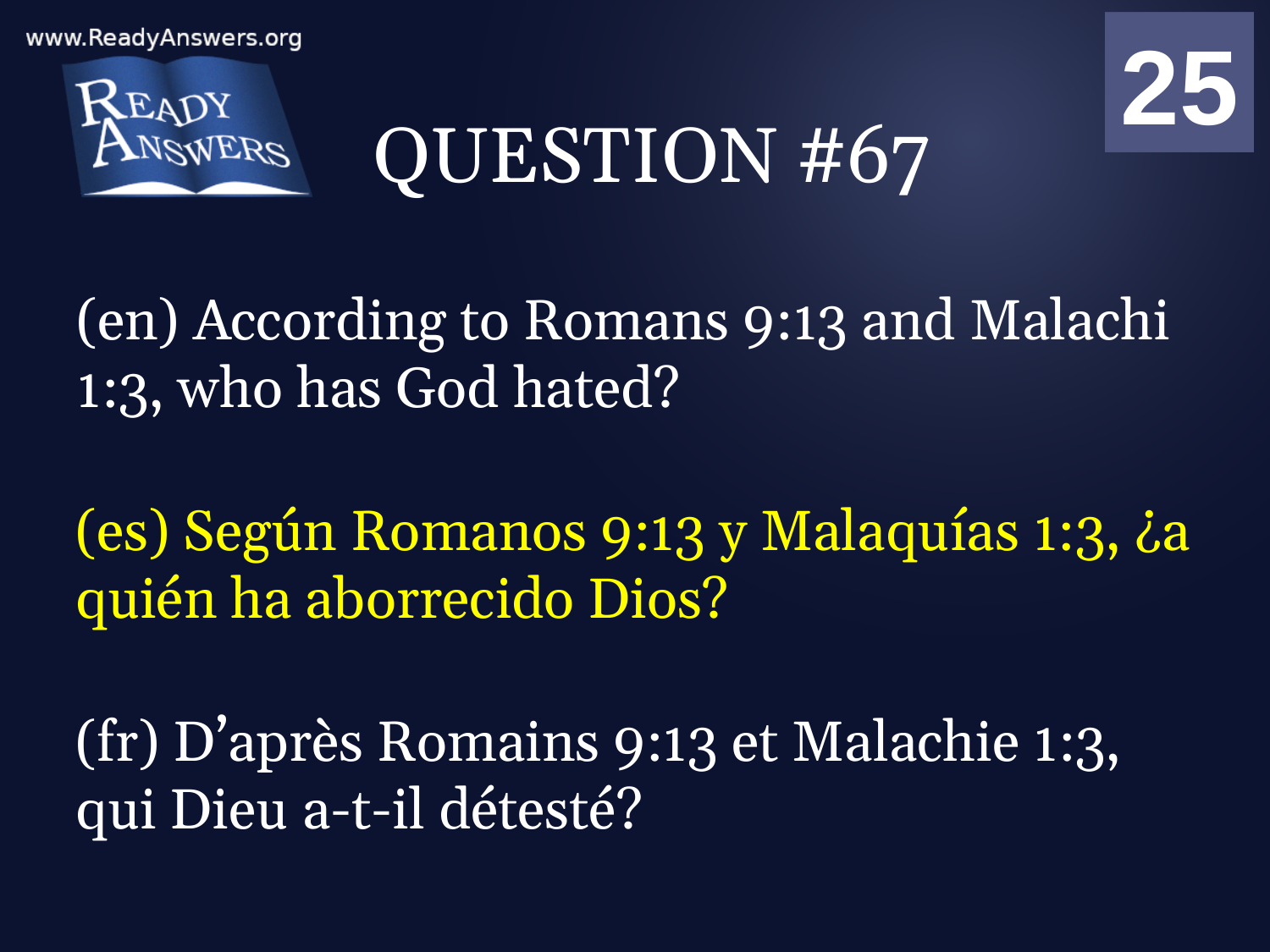

01
02
03
04
05
06
07
08
09
10
11
12
13
14
15
16
17
18
19
20
21
22
23
24
25
00
# QUESTION #67
(en) According to Romans 9:13 and Malachi 1:3, who has God hated?
(es) Según Romanos 9:13 y Malaquías 1:3, ¿a quién ha aborrecido Dios?
(fr) D’après Romains 9:13 et Malachie 1:3, qui Dieu a-t-il détesté?